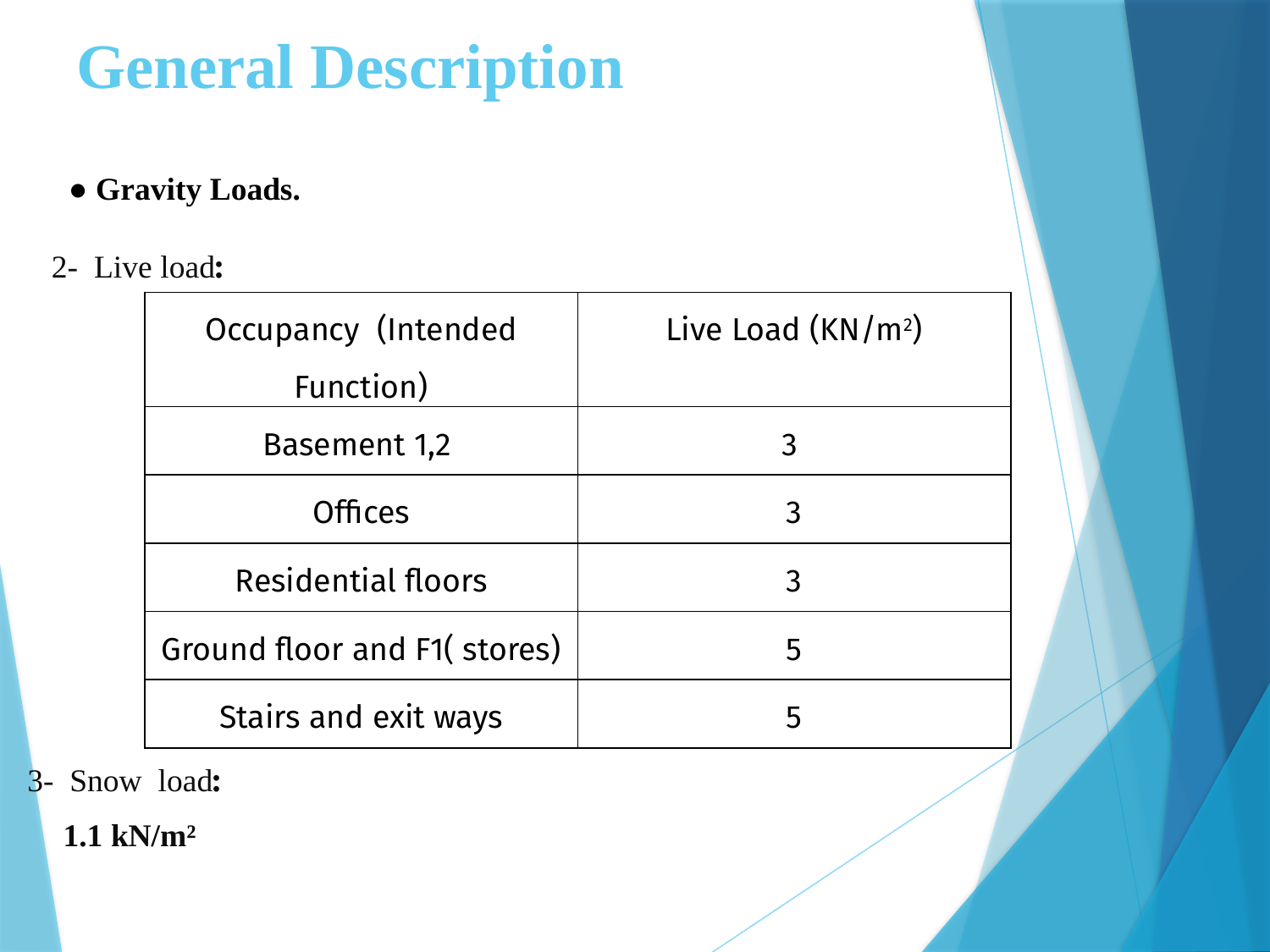

# General Description
● Gravity Loads.
2-  Live load:
| Occupancy (Intended Function) | Live Load (KN/m2) |
| --- | --- |
| Basement 1,2 | 3 |
| Offices | 3 |
| Residential floors | 3 |
| Ground floor and F1( stores) | 5 |
| Stairs and exit ways | 5 |
3-  Snow  load:
1.1 kN/m²